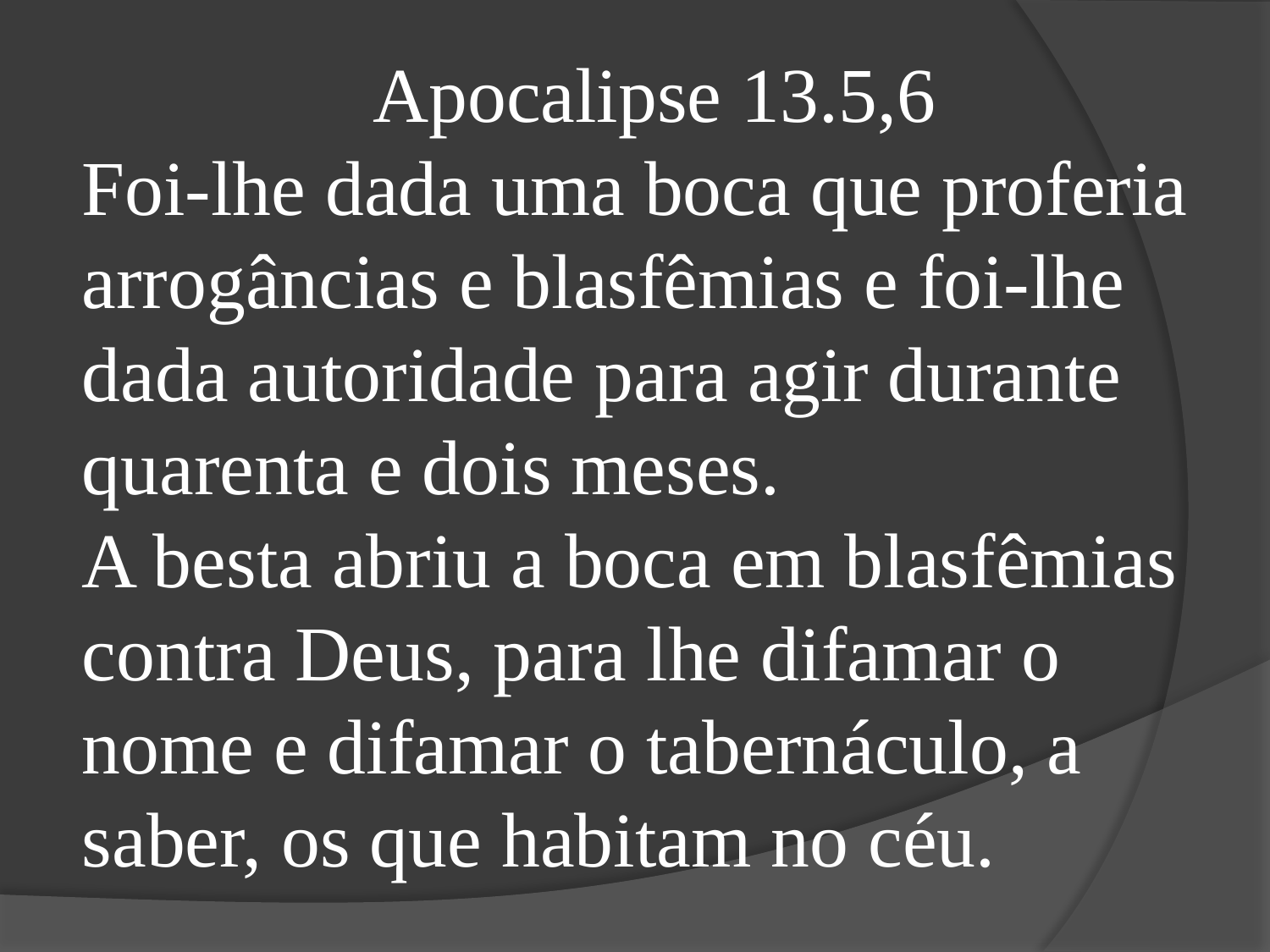

Apocalipse 13.5,6
Foi-lhe dada uma boca que proferia arrogâncias e blasfêmias e foi-lhe dada autoridade para agir durante quarenta e dois meses.
A besta abriu a boca em blasfêmias contra Deus, para lhe difamar o nome e difamar o tabernáculo, a saber, os que habitam no céu.